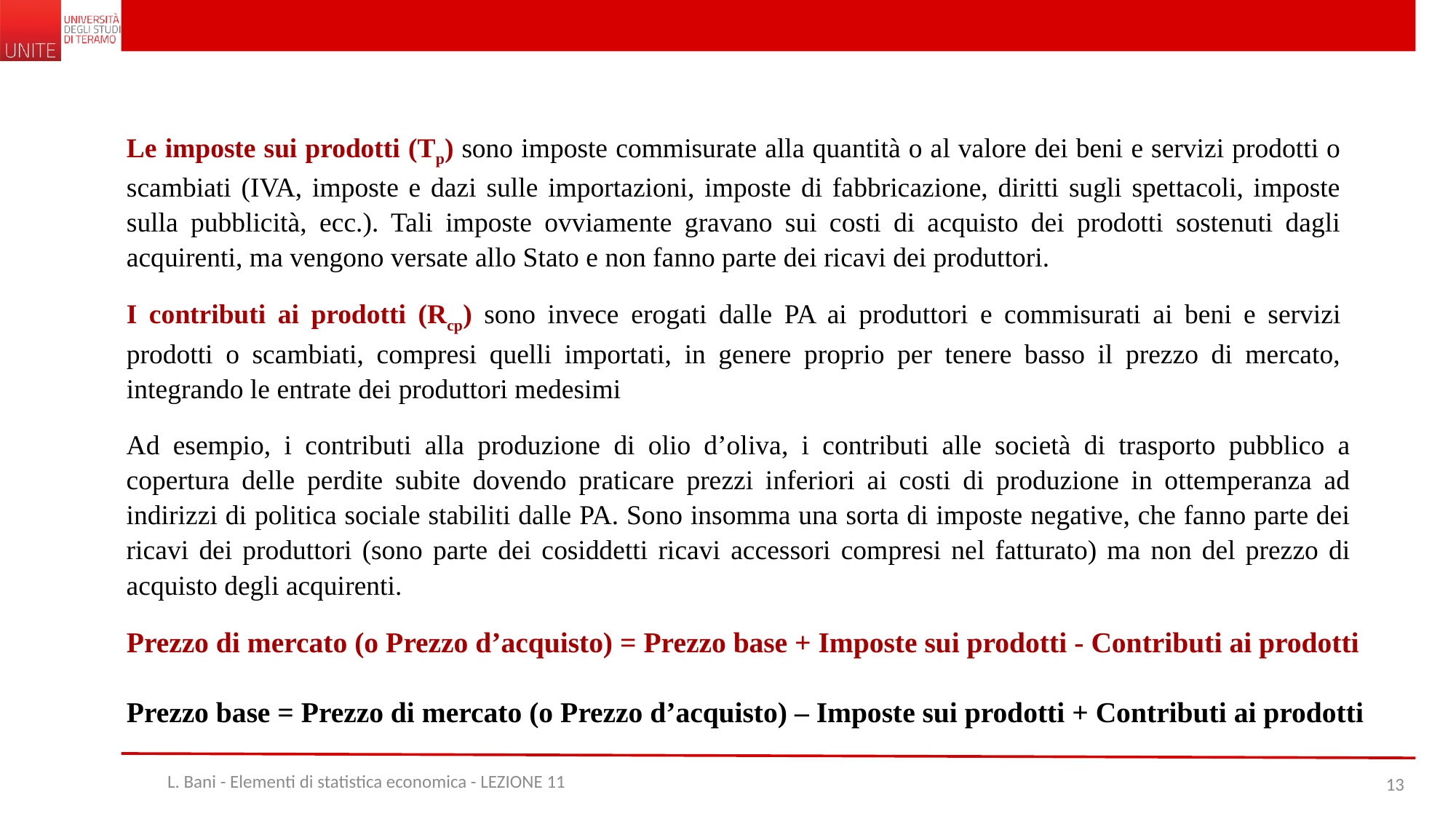

Le imposte sui prodotti (Tp) sono imposte commisurate alla quantità o al valore dei beni e servizi prodotti o scambiati (IVA, imposte e dazi sulle importazioni, imposte di fabbricazione, diritti sugli spettacoli, imposte sulla pubblicità, ecc.). Tali imposte ovviamente gravano sui costi di acquisto dei prodotti sostenuti dagli acquirenti, ma vengono versate allo Stato e non fanno parte dei ricavi dei produttori.
I contributi ai prodotti (Rcp) sono invece erogati dalle PA ai produttori e commisurati ai beni e servizi prodotti o scambiati, compresi quelli importati, in genere proprio per tenere basso il prezzo di mercato, integrando le entrate dei produttori medesimi
Ad esempio, i contributi alla produzione di olio d’oliva, i contributi alle società di trasporto pubblico a copertura delle perdite subite dovendo praticare prezzi inferiori ai costi di produzione in ottemperanza ad indirizzi di politica sociale stabiliti dalle PA. Sono insomma una sorta di imposte negative, che fanno parte dei ricavi dei produttori (sono parte dei cosiddetti ricavi accessori compresi nel fatturato) ma non del prezzo di acquisto degli acquirenti.
Prezzo di mercato (o Prezzo d’acquisto) = Prezzo base + Imposte sui prodotti - Contributi ai prodotti
Prezzo base = Prezzo di mercato (o Prezzo d’acquisto) – Imposte sui prodotti + Contributi ai prodotti
L. Bani - Elementi di statistica economica - LEZIONE 11
13